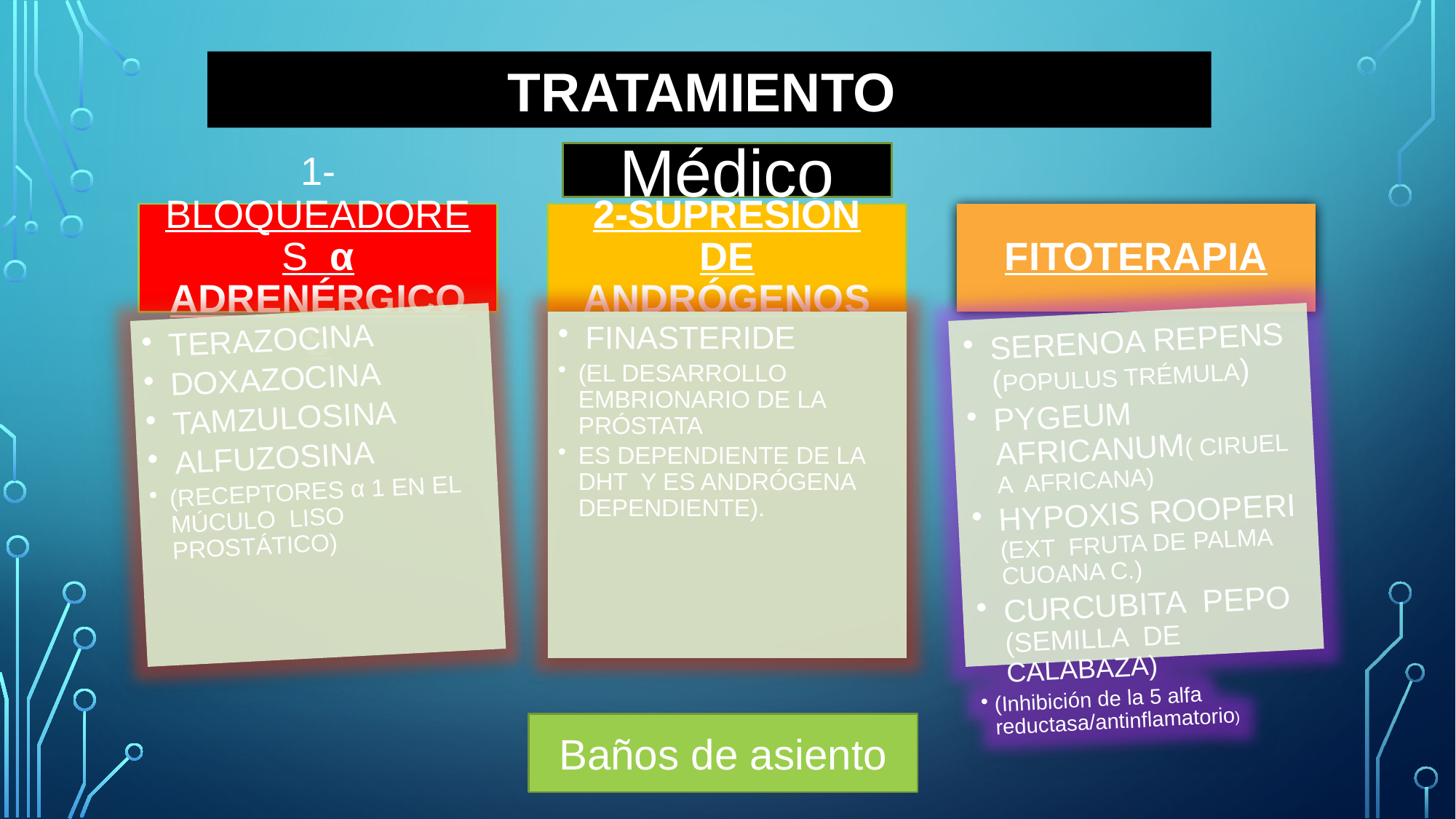

TRATAMIENTO
1-BLOQUEADORES  α ADRENÉRGICOS
TERAZOCINA
DOXAZOCINA
TAMZULOSINA
ALFUZOSINA
(RECEPTORES α 1 EN EL MÚCULO  LISO  PROSTÁTICO)
2-SUPRESIÓN DE ANDRÓGENOS
FINASTERIDE
(EL DESARROLLO EMBRIONARIO DE LA  PRÓSTATA
ES DEPENDIENTE DE LA DHT  Y ES ANDRÓGENA DEPENDIENTE).
FITOTERAPIA
SERENOA REPENS (POPULUS TRÉMULA)
PYGEUM  AFRICANUM( CIRUELA  AFRICANA)
HYPOXIS ROOPERI (EXT  FRUTA DE PALMA  CUOANA C.)
CURCUBITA  PEPO (SEMILLA  DE CALABAZA)
(Inhibición de la 5 alfa reductasa/antinflamatorio)
Médico
Baños de asiento